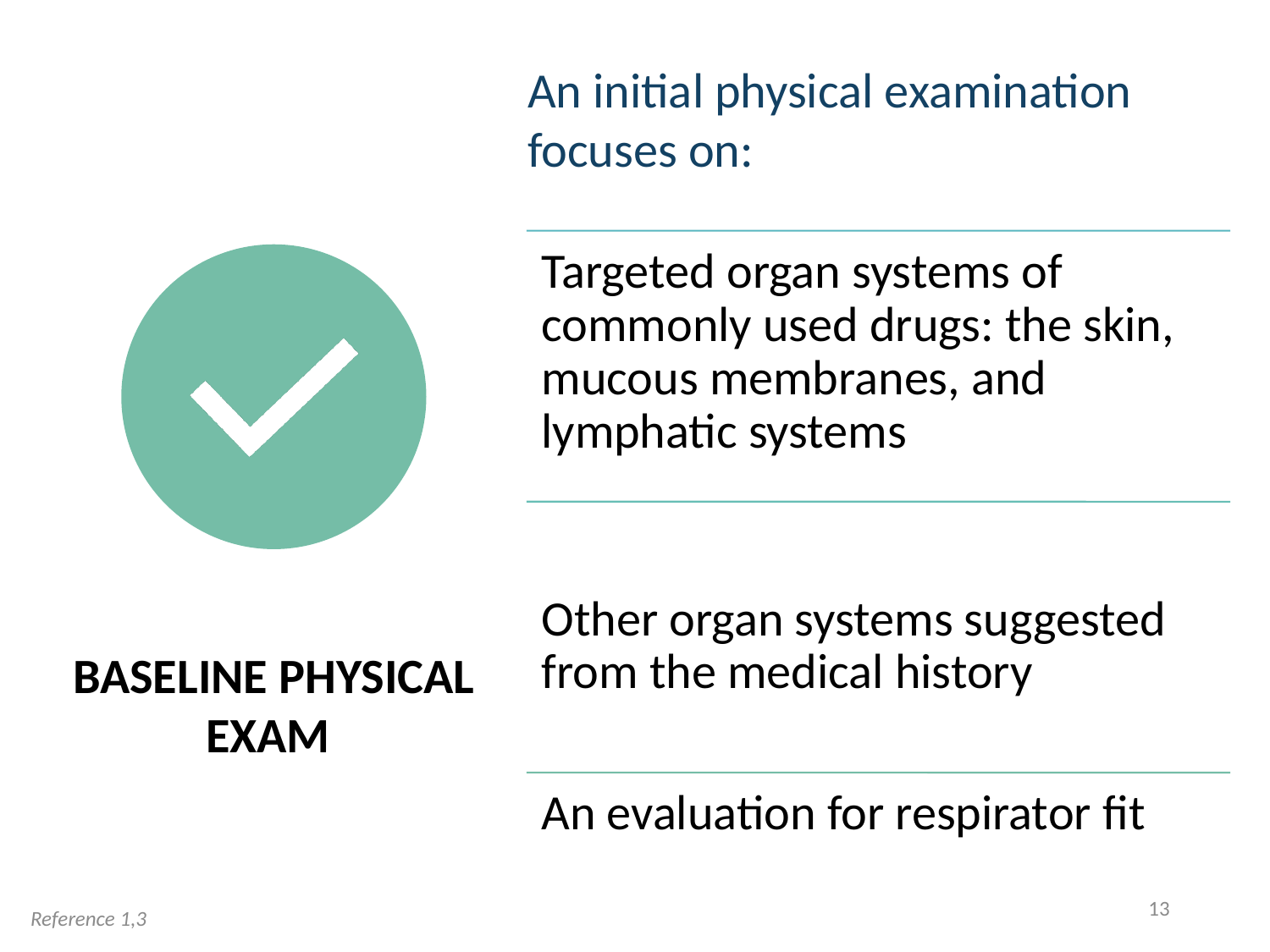

An initial physical examination
focuses on:
Baseline physical exam
Targeted organ systems of commonly used drugs: the skin, mucous membranes, and lymphatic systems

Other organ systems suggested from the medical history
An evaluation for respirator fit
13
Reference 1,3